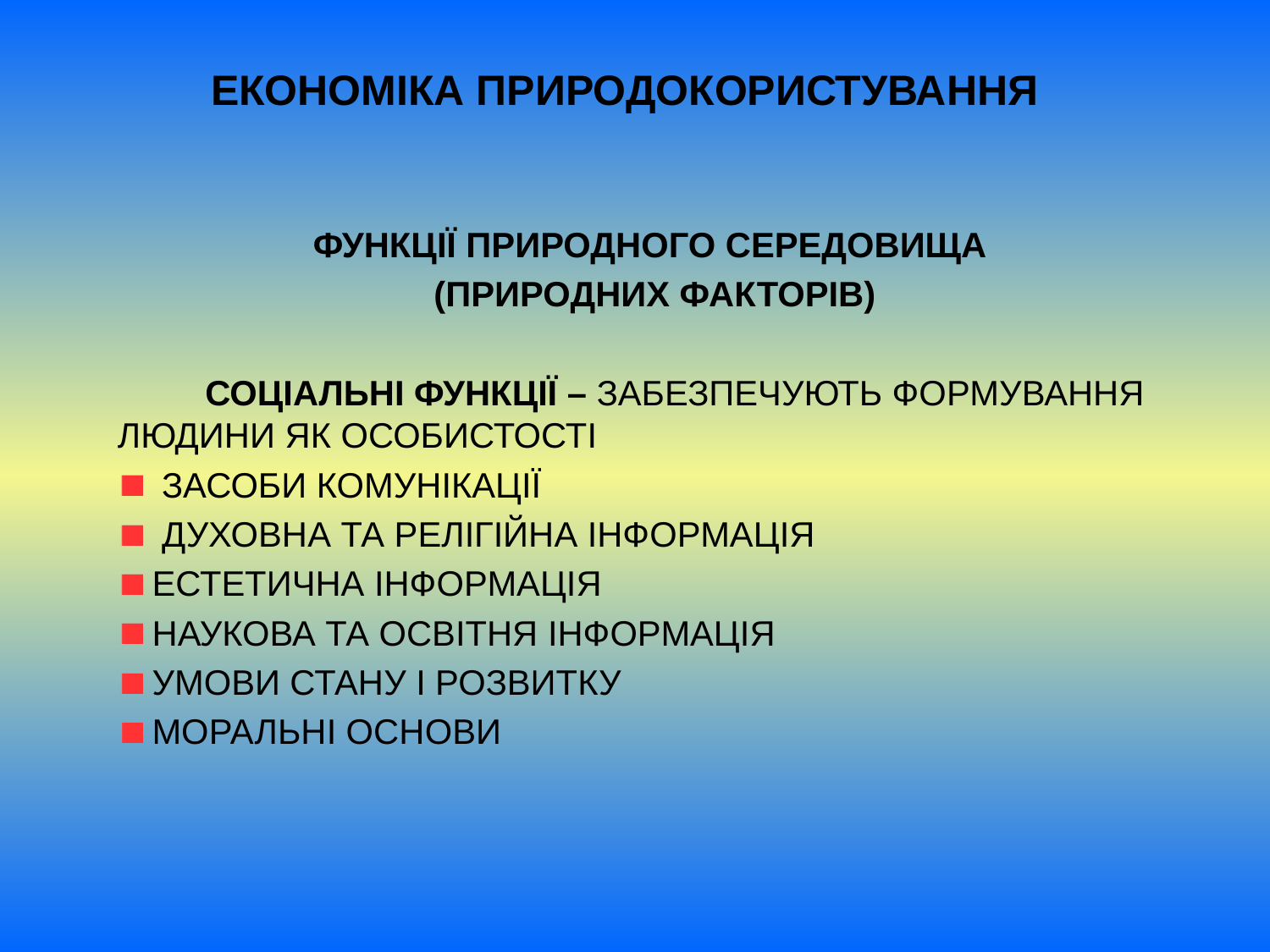

# ЕКОНОМІКА ПРИРОДОКОРИСТУВАННЯ
ФУНКЦІЇ ПРИРОДНОГО СЕРЕДОВИЩА
(ПРИРОДНИХ ФАКТОРІВ)

         СОЦІАЛЬНІ ФУНКЦІЇ – ЗАБЕЗПЕЧУЮТЬ ФОРМУВАННЯ ЛЮДИНИ ЯК ОСОБИСТОСТІ
  ЗАСОБИ КОМУНІКАЦІЇ
  ДУХОВНА ТА РЕЛІГІЙНА ІНФОРМАЦІЯ
 ЕСТЕТИЧНА ІНФОРМАЦІЯ
 НАУКОВА ТА ОСВІТНЯ ІНФОРМАЦІЯ
 УМОВИ СТАНУ І РОЗВИТКУ
 МОРАЛЬНІ ОСНОВИ